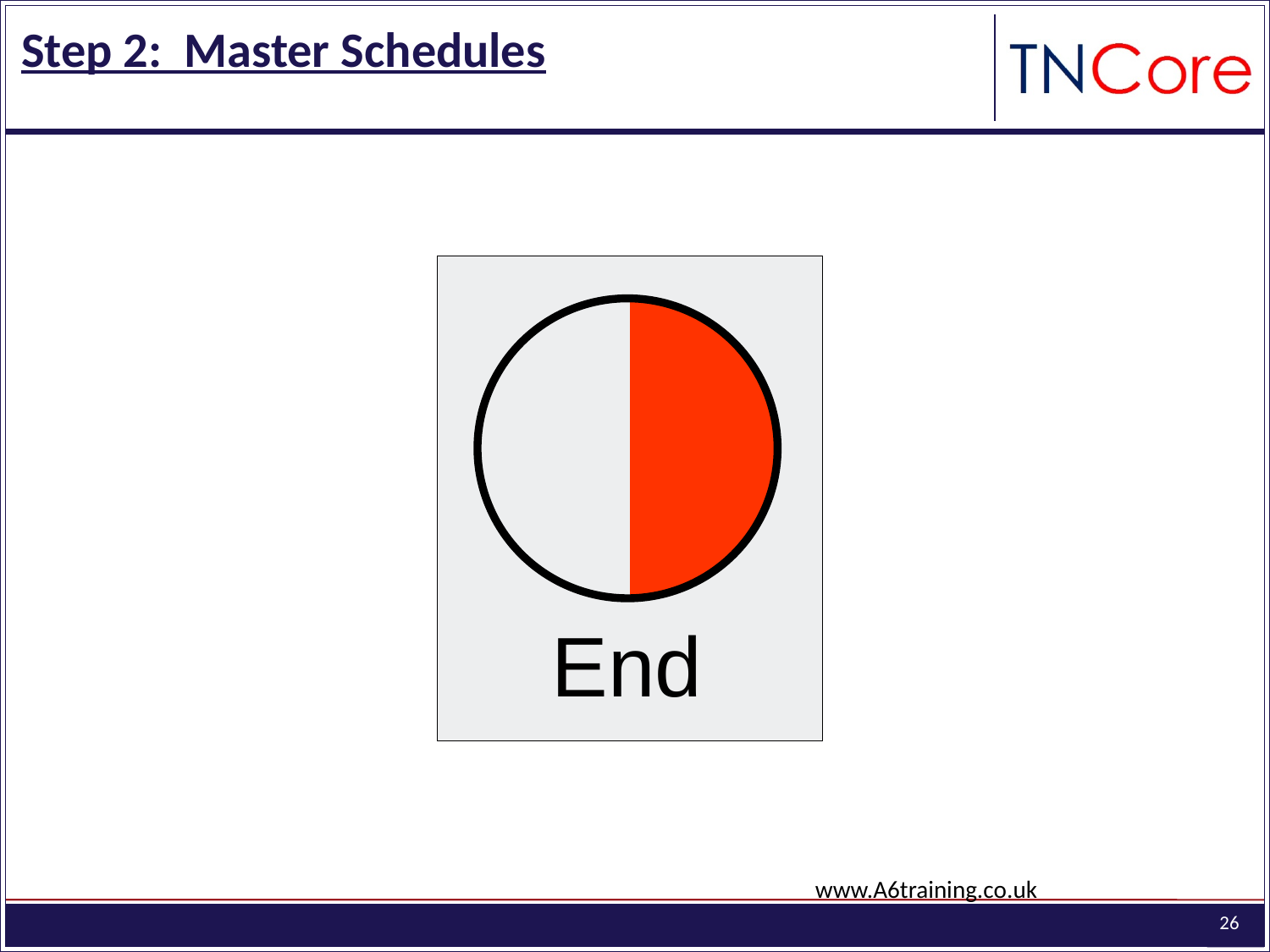

# Step 2:  Master Schedules

End
www.A6training.co.uk